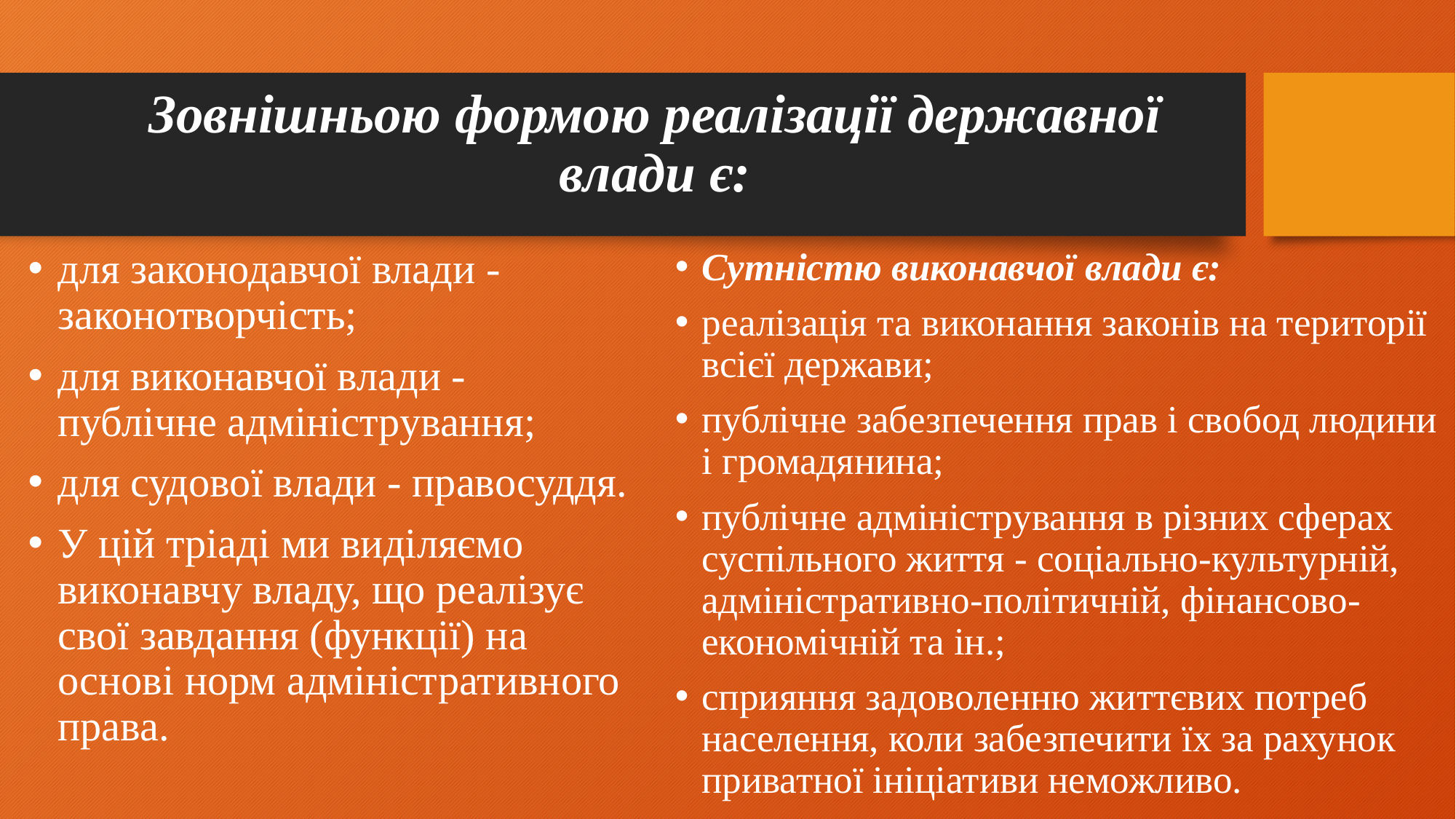

# Зовнішньою формою реалізації державної влади є:
Сутністю виконавчої влади є:
реалізація та виконання законів на території всієї держави;
публічне забезпечення прав і свобод людини і громадянина;
публічне адміністрування в різних сферах суспільного життя - соціально-культурній, адміністративно-політичній, фінансово-економічній та ін.;
сприяння задоволенню життєвих потреб населення, коли забезпечити їх за рахунок приватної ініціативи неможливо.

для законодавчої влади - законотворчість;
для виконавчої влади - публічне адміністрування;
для судової влади - правосуддя.
У цій тріаді ми виділяємо виконавчу владу, що реалізує свої завдання (функції) на основі норм адміністративного права.